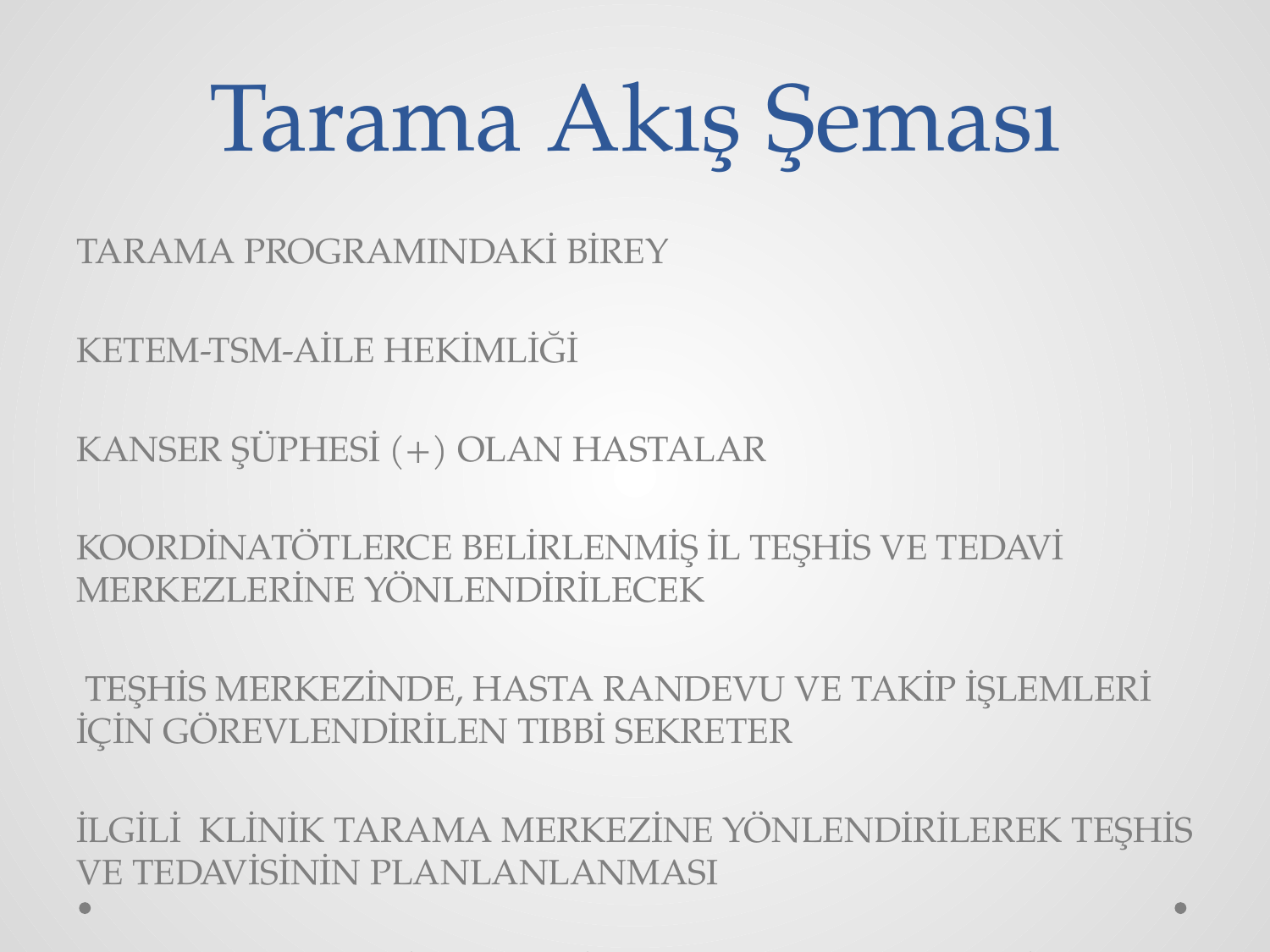

# Tarama Akış Şeması
TARAMA PROGRAMINDAKİ BİREY

KETEM-TSM-AİLE HEKİMLİĞİ

KANSER ŞÜPHESİ (+) OLAN HASTALAR

KOORDİNATÖTLERCE BELİRLENMİŞ İL TEŞHİS VE TEDAVİ MERKEZLERİNE YÖNLENDİRİLECEK

 TEŞHİS MERKEZİNDE, HASTA RANDEVU VE TAKİP İŞLEMLERİ İÇİN GÖREVLENDİRİLEN TIBBİ SEKRETER

İLGİLİ  KLİNİK TARAMA MERKEZİNE YÖNLENDİRİLEREK TEŞHİS VE TEDAVİSİNİN PLANLANLANMASI

GENEL SEKRETERLİK KOORDİNASYON SORUMLULARI İLE KANSER ŞUBE MÜDÜRLÜĞÜ  TOPLANTISI